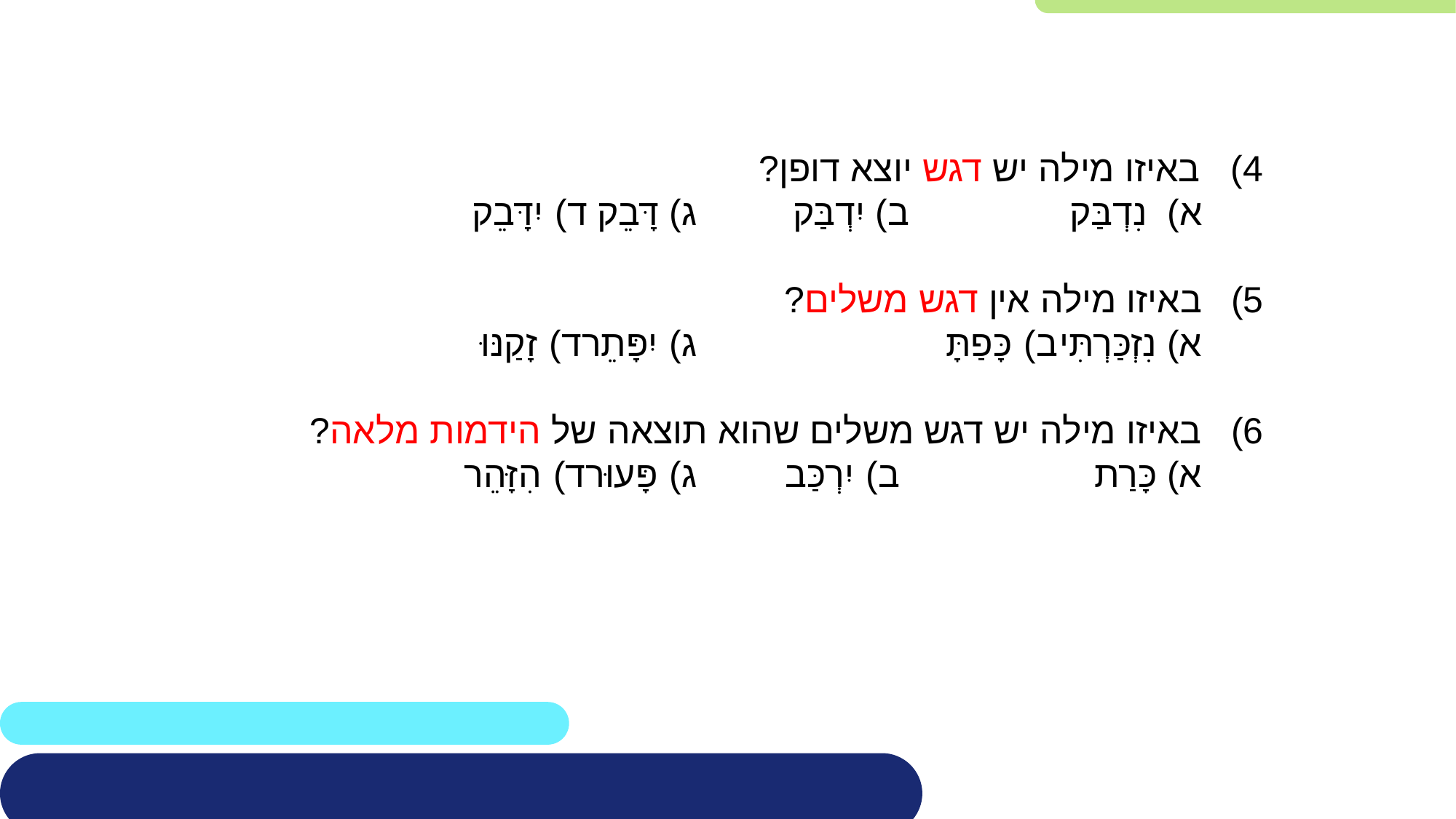

4)   באיזו מילה יש דגש יוצא דופן?
	א)  נִדְבַּק		ב) יִדְבַּק	ג) דָּבֵק	 ד) יִדָּבֵק

5)	באיזו מילה אין דגש משלים?
	א) נִזְכַּרְתִּי	ב) כָּפַתָּ		ג) יִפָּתֵר	ד) זָקַנּוּ

6)	באיזו מילה יש דגש משלים שהוא תוצאה של הידמות מלאה?
	א) כָּרַת		ב) יִרְכַּב 	ג) פָּעוּר	ד) הִזָּהֵר